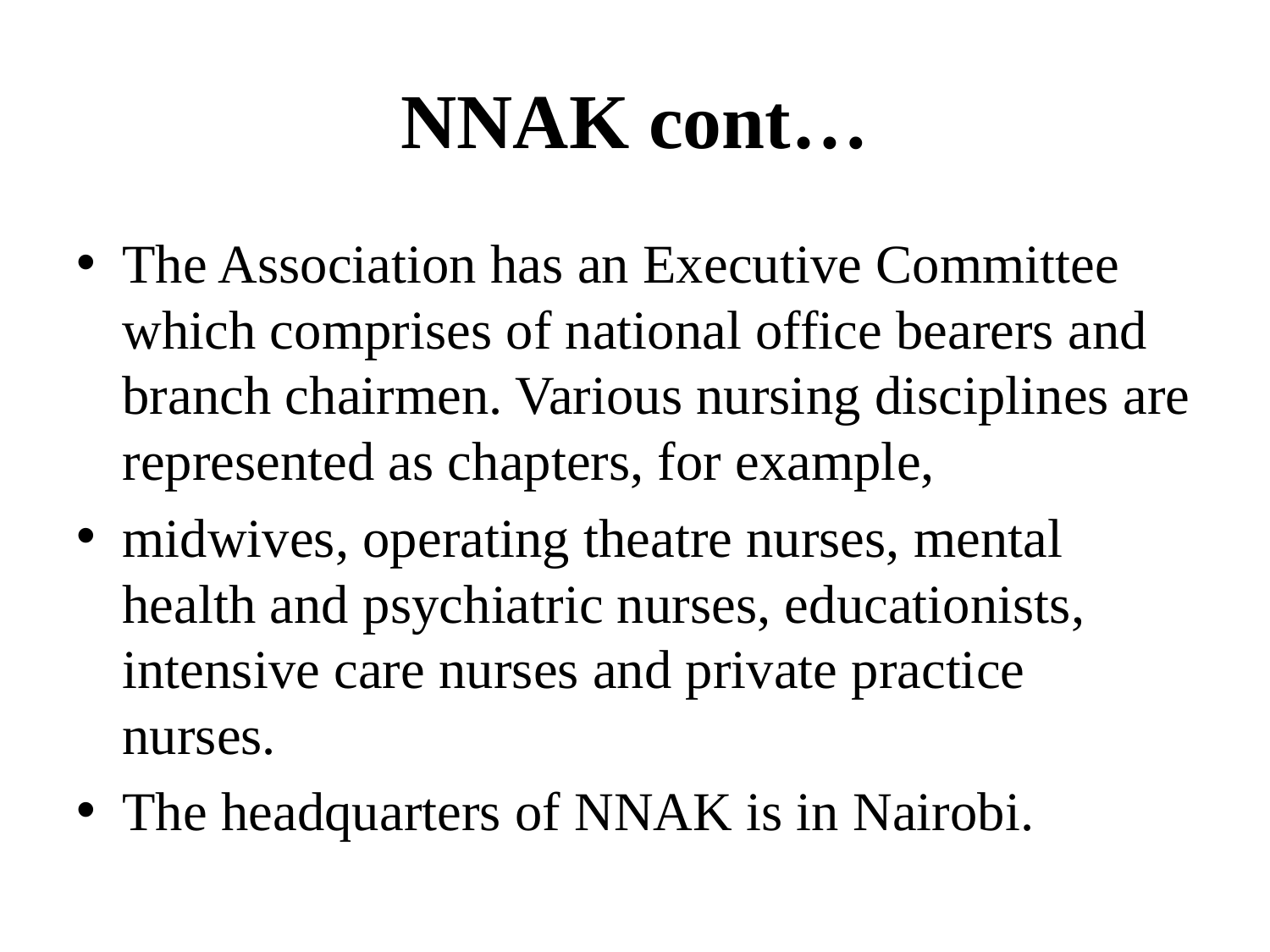

# NNAK cont…
The Association has an Executive Committee which comprises of national office bearers and branch chairmen. Various nursing disciplines are represented as chapters, for example,
midwives, operating theatre nurses, mental health and psychiatric nurses, educationists, intensive care nurses and private practice nurses.
The headquarters of NNAK is in Nairobi.